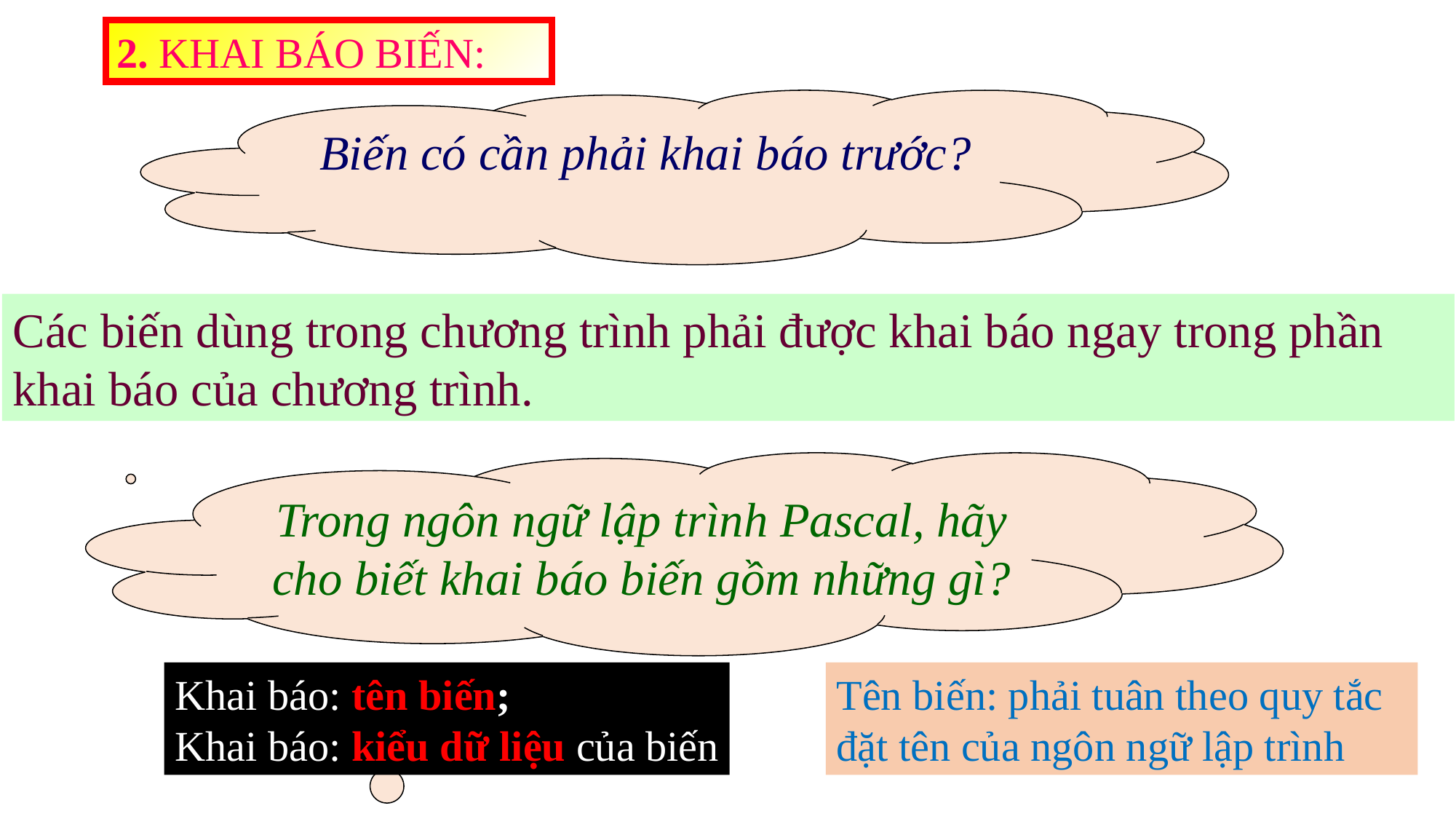

2. KHAI BÁO BIẾN:
Biến có cần phải khai báo trước?
Các biến dùng trong chương trình phải được khai báo ngay trong phần khai báo của chương trình.
Trong ngôn ngữ lập trình Pascal, hãy cho biết khai báo biến gồm những gì?
Khai báo: tên biến;
Khai báo: kiểu dữ liệu của biến
Tên biến: phải tuân theo quy tắc đặt tên của ngôn ngữ lập trình